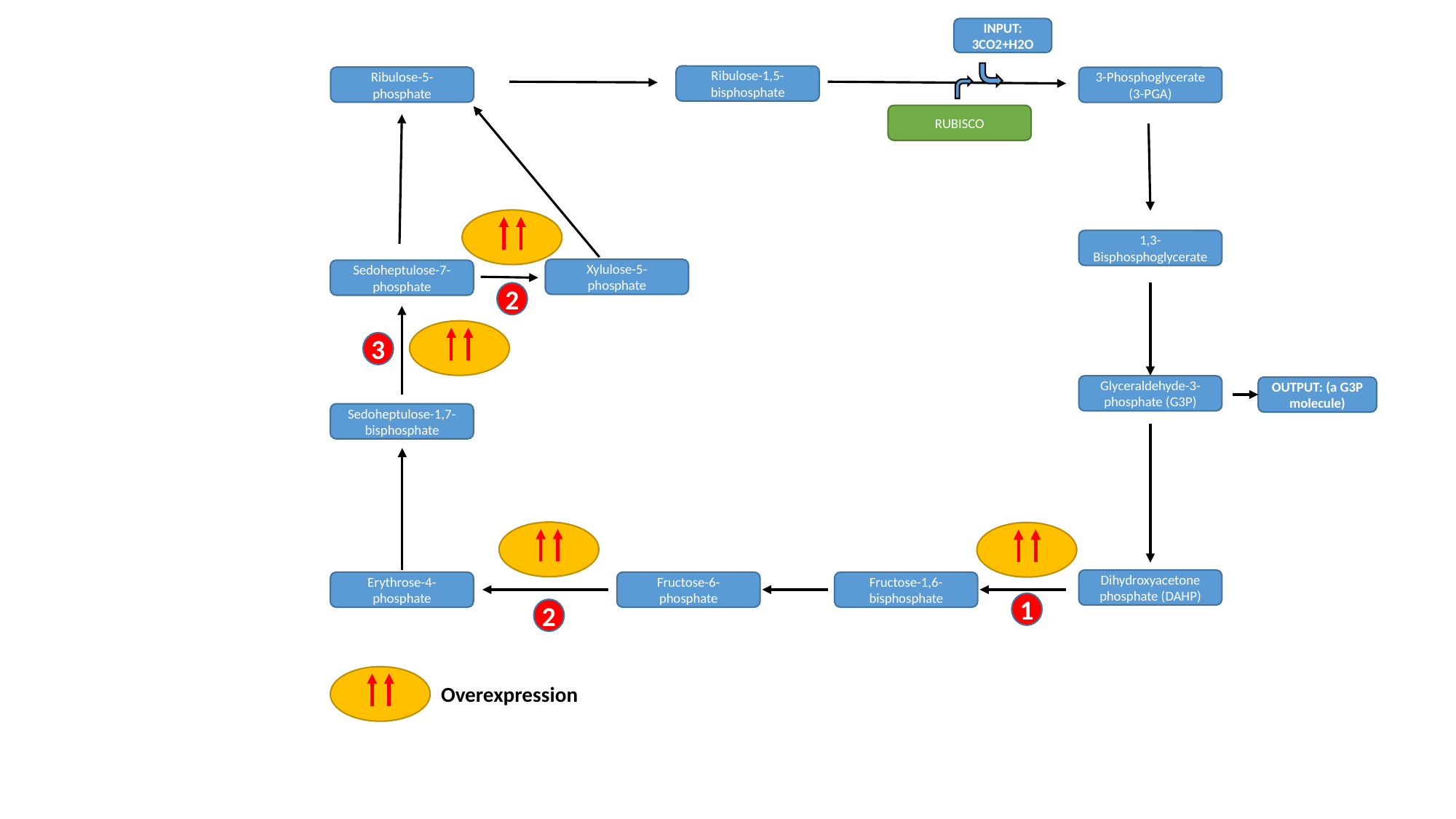

INPUT: 3CO2+H2O

Ribulose-1,5-bisphosphate
Ribulose-5-phosphate
3-Phosphoglycerate (3-PGA)

RUBISCO

1,3-Bisphosphoglycerate
Xylulose-5-phosphate
Sedoheptulose-7-phosphate
2

3
Glyceraldehyde-3-phosphate (G3P)
OUTPUT: (a G3P molecule)
Sedoheptulose-1,7-bisphosphate

Dihydroxyacetone phosphate (DAHP)
Erythrose-4-phosphate
Fructose-6-phosphate
Fructose-1,6-bisphosphate
1
2

Overexpression